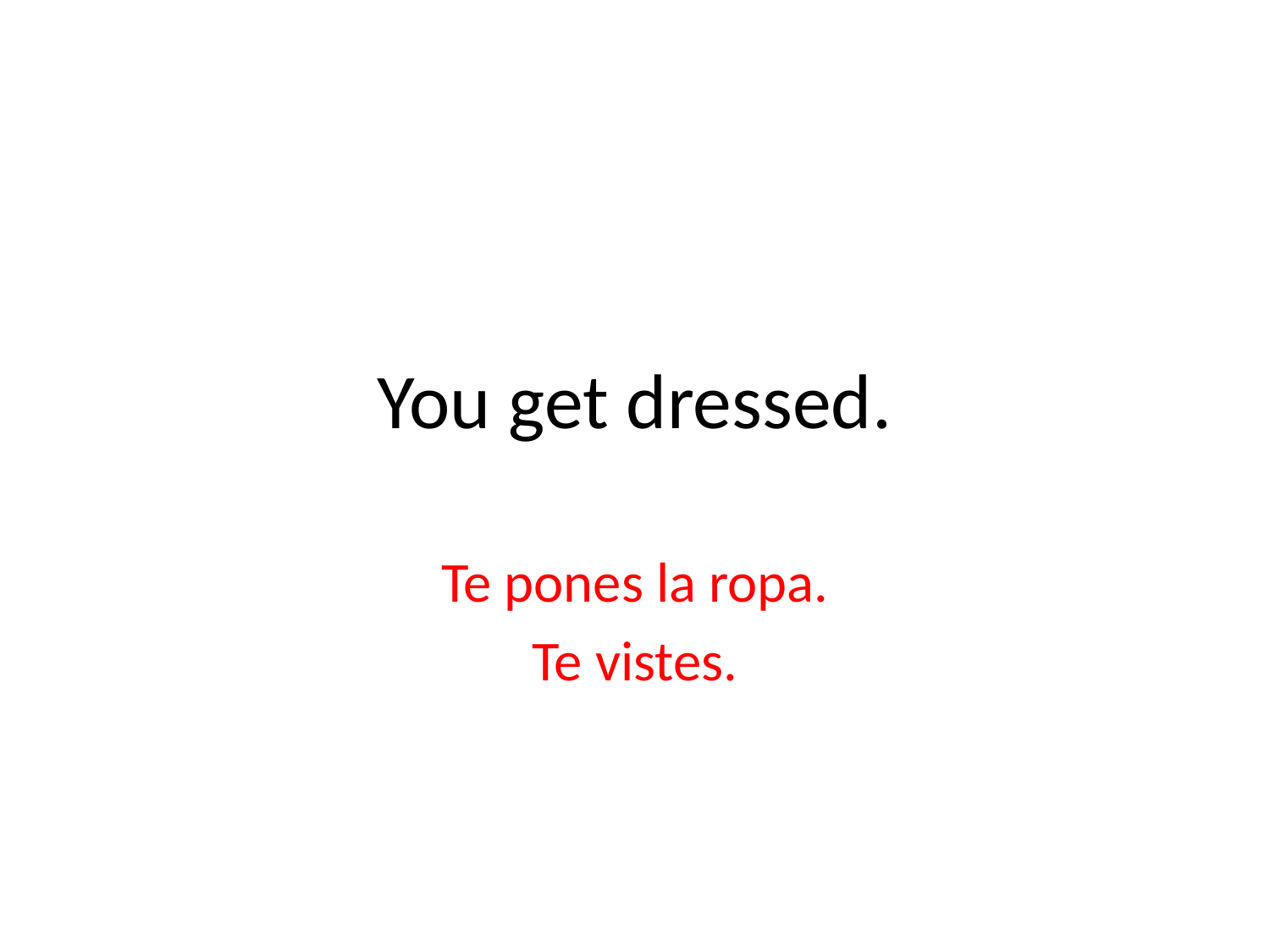

# You get dressed.
Te pones la ropa.
Te vistes.